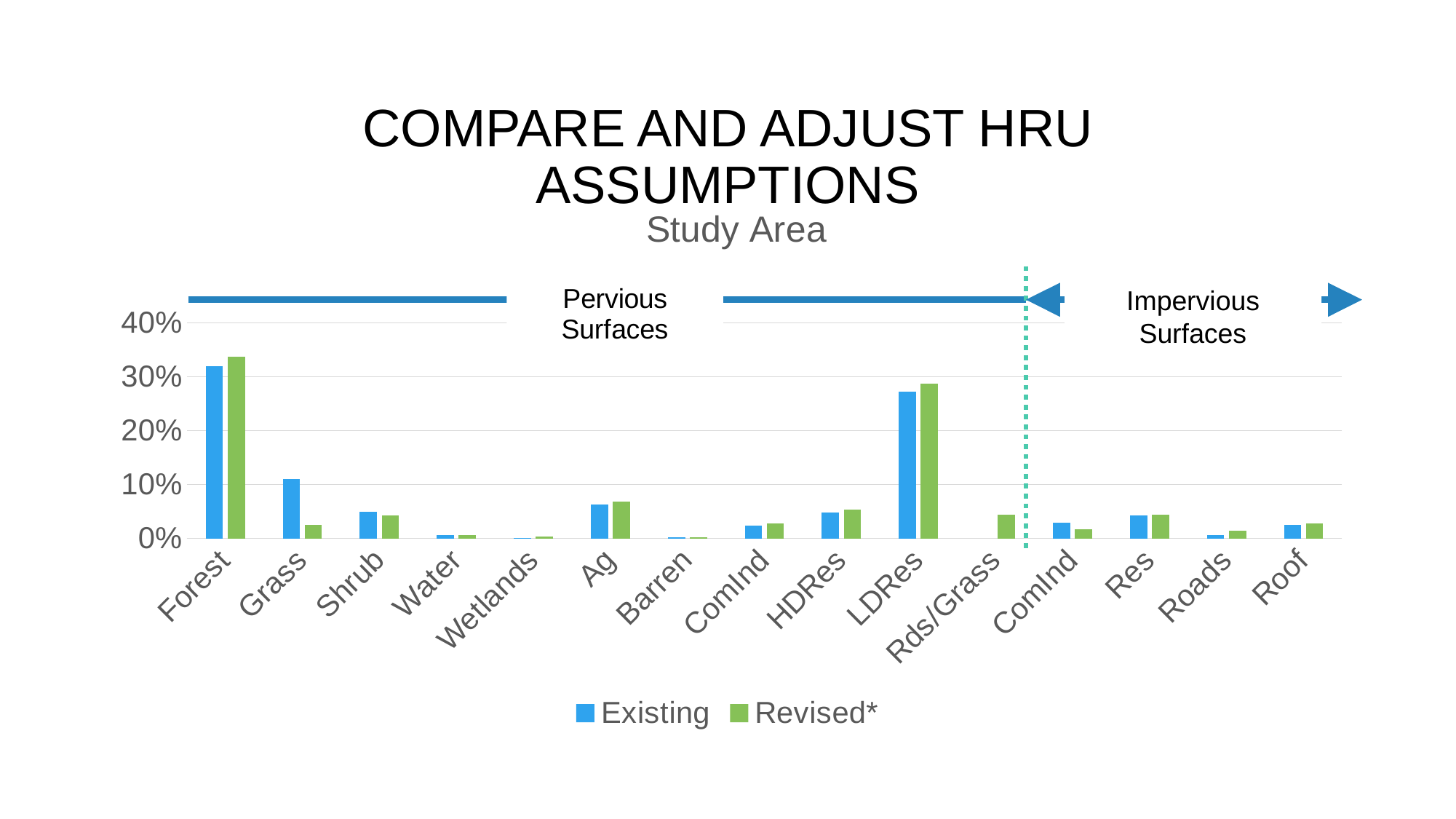

# Compare and Adjust HRU assumptions

### Chart: Study Area

| Category | Existing | Revised* |
|---|---|---|
| Forest | 0.31959399290490437 | 0.33679330754000697 |
| Grass | 0.11059116216868332 | 0.02578420272889092 |
| Shrub | 0.04999511342009 | 0.04225504286514 |
| Water | 0.0066135984051178195 | 0.00652235021486476 |
| Wetlands | 0.0007213924592997459 | 0.003050963515194935 |
| Ag | 0.06351134559604456 | 0.06785115791218484 |
| Barren | 0.001893509763051664 | 0.002419558568974463 |
| ComInd | 0.024416113796300255 | 0.028270187021583557 |
| HDRes | 0.04770933079952145 | 0.05386330206910999 |
| LDRes | 0.2724844796092513 | 0.2866843565438436 |
| Rds/Grass | None | 0.04410023743860485 |
| ComInd | 0.029543684290980313 | 0.01678100930449665 |
| Res | 0.04208957277332913 | 0.04366666365632376 |
| Roads | 0.005947145431889026 | 0.014731159406003383 |
| Roof | 0.024889558581537075 | 0.027226501214777644 |
Impervious Surfaces